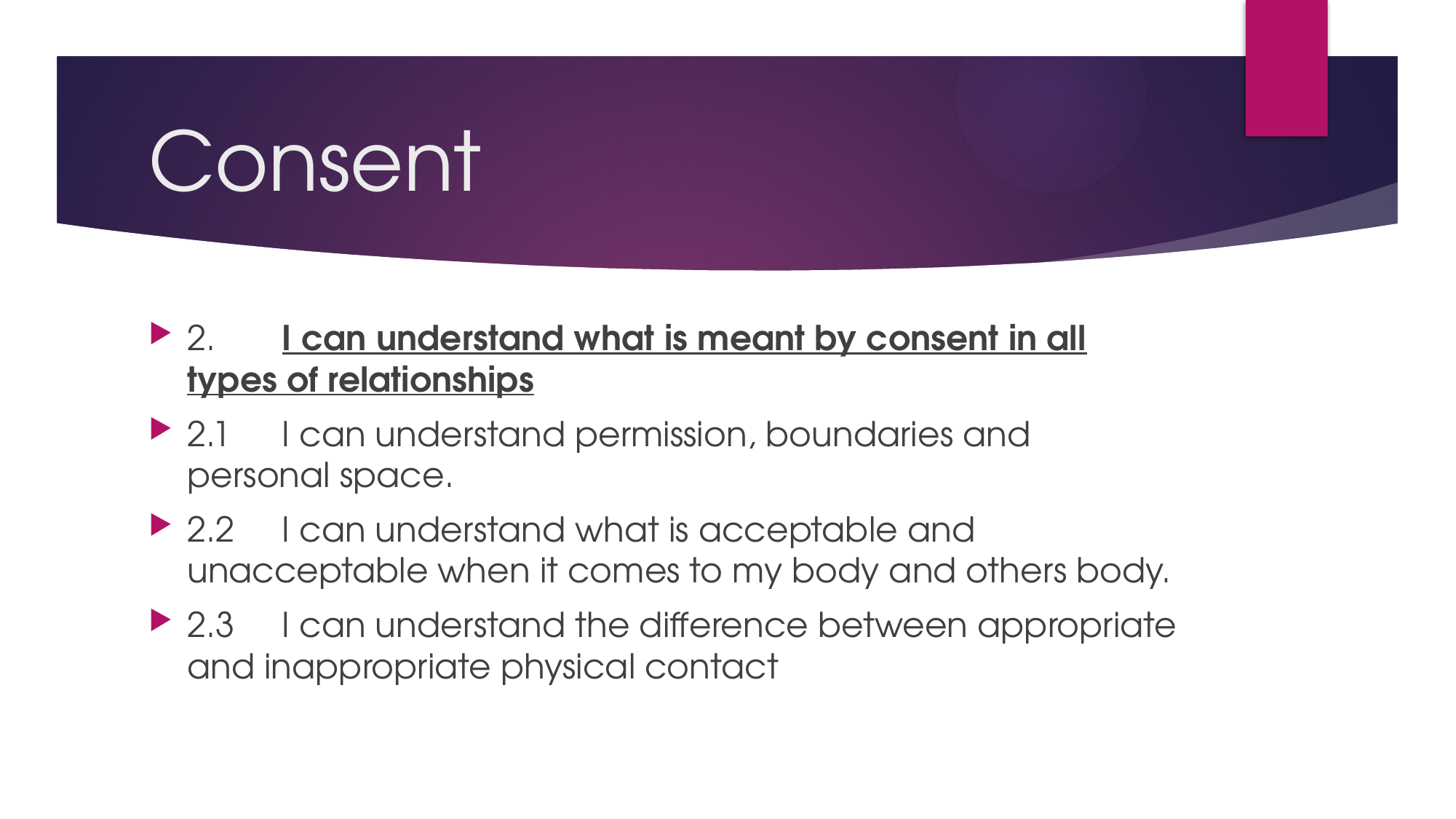

# Consent
2.	I can understand what is meant by consent in all types of relationships
2.1	I can understand permission, boundaries and personal space.
2.2	I can understand what is acceptable and unacceptable when it comes to my body and others body.
2.3	I can understand the difference between appropriate and inappropriate physical contact